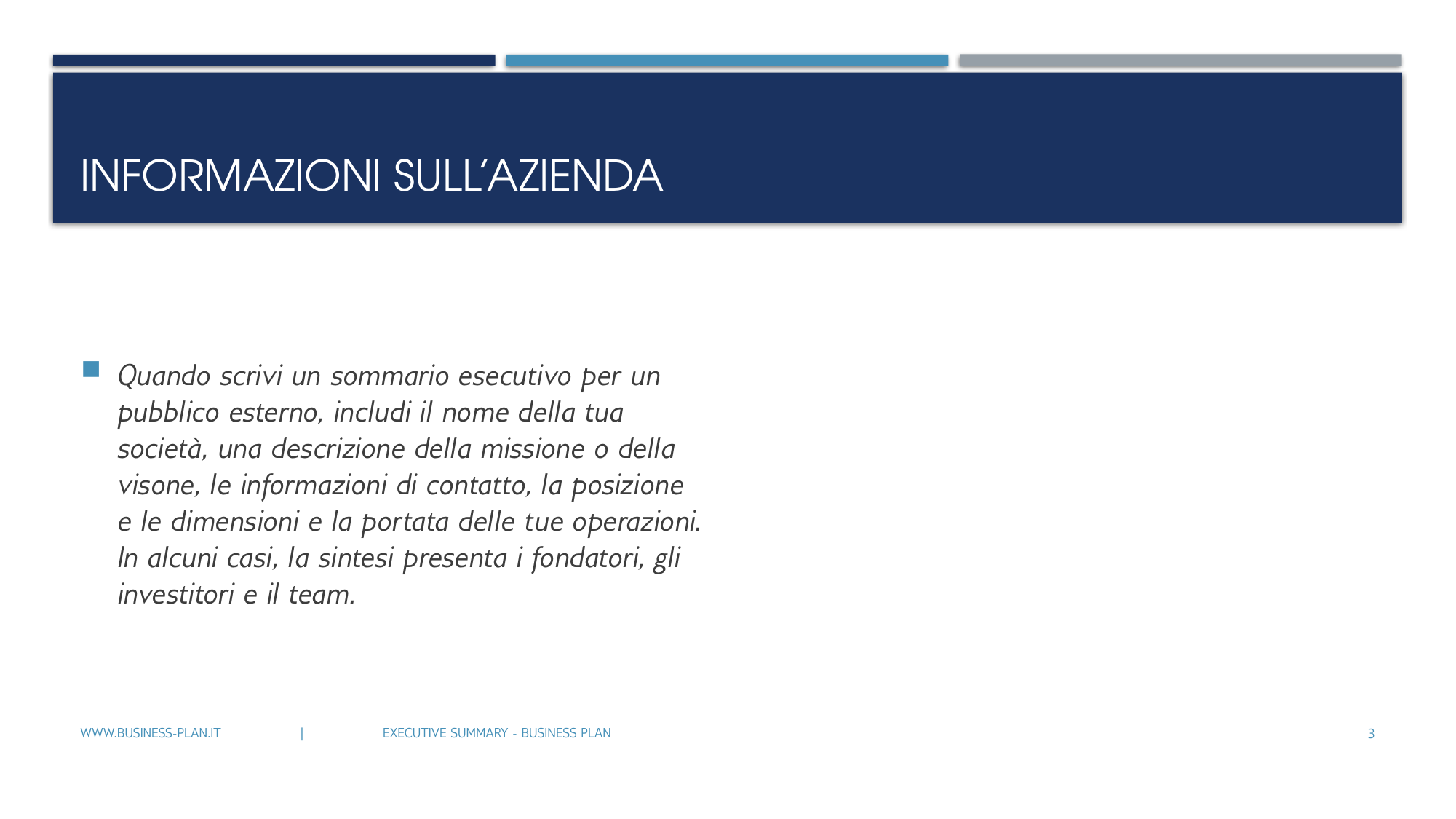

# INFORMAZIONI SULL’AZIENDA

Quando scrivi un sommario esecutivo per un pubblico esterno, includi il nome della tua società, una descrizione della missione o della visone, le informazioni di contatto, la posizione e le dimensioni e la portata delle tue operazioni. In alcuni casi, la sintesi presenta i fondatori, gli investitori e il team.

www.business-plan.it                   |                   EXECUTIVE SUMMARY - BUSINESS PLAN
3